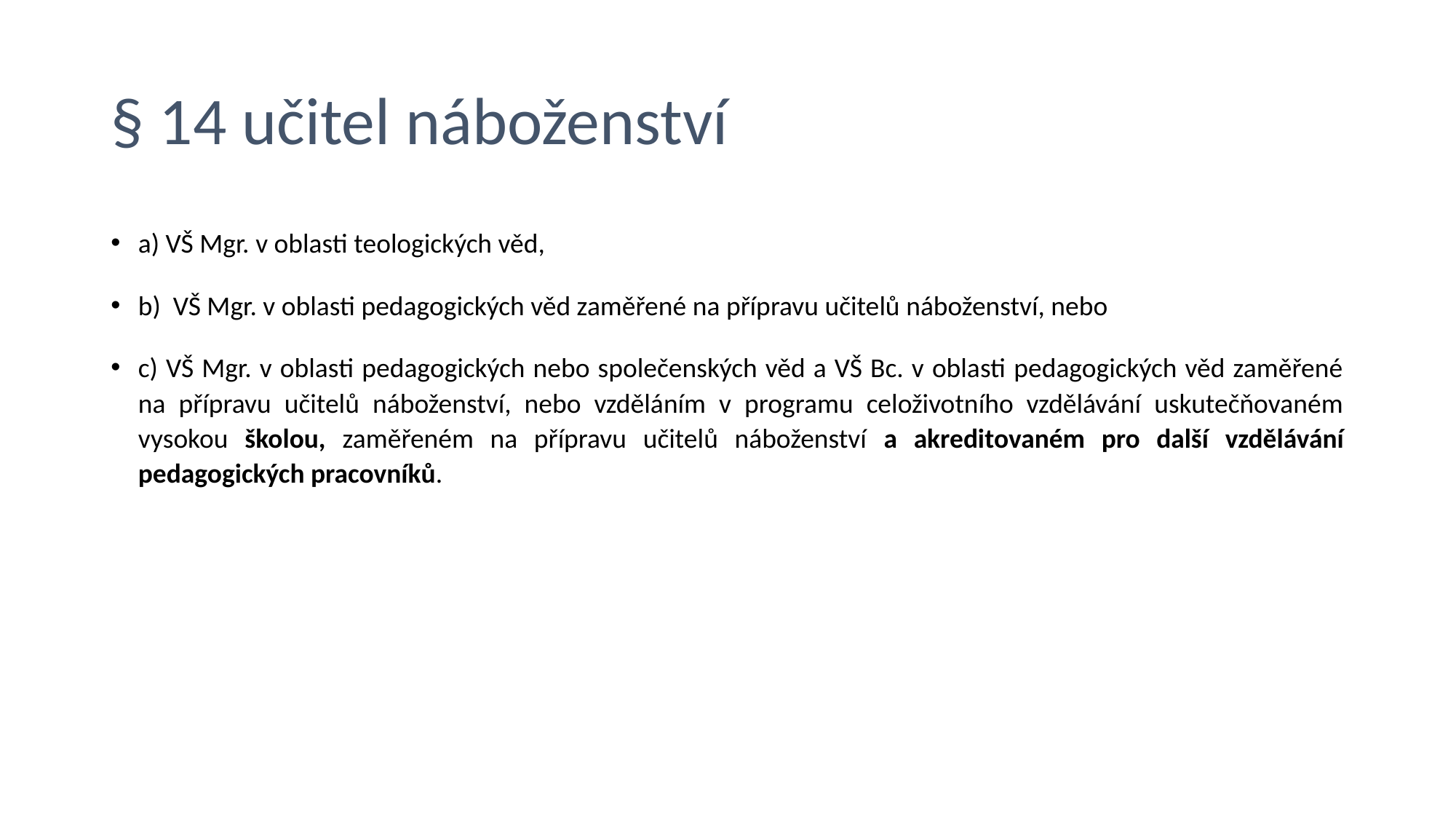

# § 14 učitel náboženství
a) VŠ Mgr. v oblasti teologických věd,
b)  VŠ Mgr. v oblasti pedagogických věd zaměřené na přípravu učitelů náboženství, nebo
c) VŠ Mgr. v oblasti pedagogických nebo společenských věd a VŠ Bc. v oblasti pedagogických věd zaměřené na přípravu učitelů náboženství, nebo vzděláním v programu celoživotního vzdělávání uskutečňovaném vysokou školou, zaměřeném na přípravu učitelů náboženství a akreditovaném pro další vzdělávání pedagogických pracovníků.